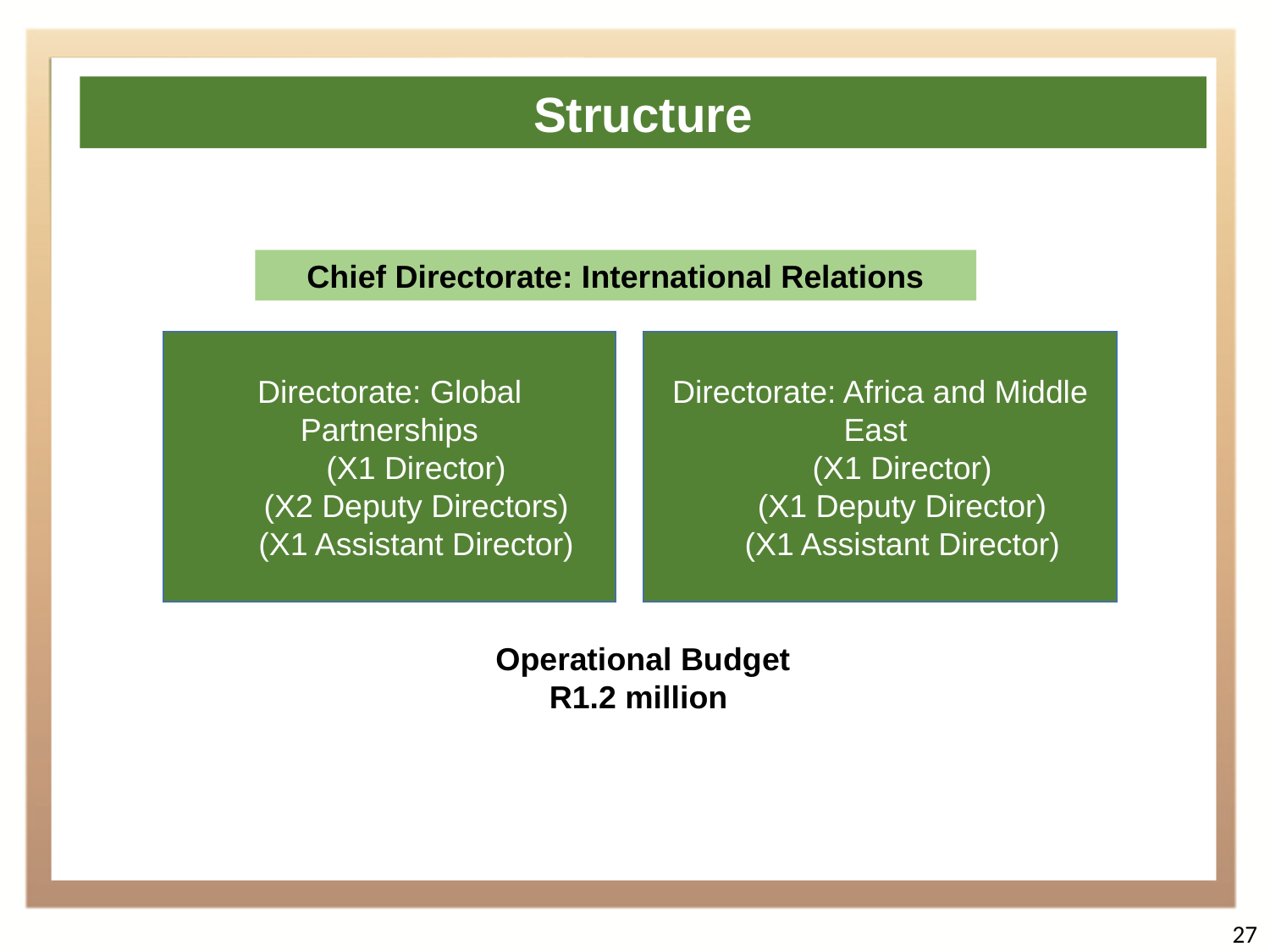

Structure
Chief Directorate: International Relations
Directorate: Global Partnerships
      (X1 Director)
      (X2 Deputy Directors)
      (X1 Assistant Director)
Directorate: Africa and Middle East
     (X1 Director)
     (X1 Deputy Director)
     (X1 Assistant Director)
Operational Budget
R1.2 million

27